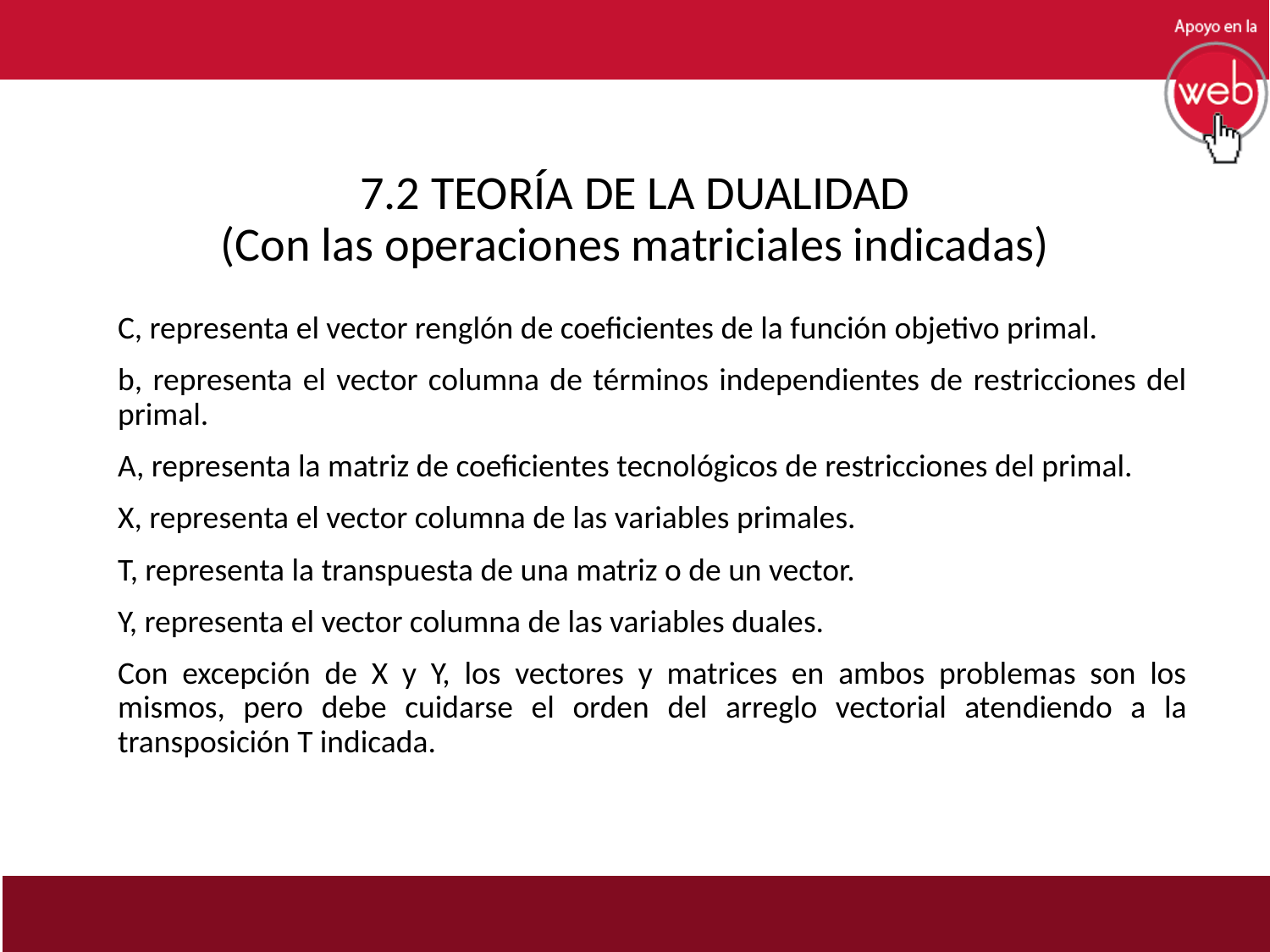

# 7.2 TEORÍA DE LA DUALIDAD (Con las operaciones matriciales indicadas)
C, representa el vector renglón de coeficientes de la función objetivo primal.
b, representa el vector columna de términos independientes de restricciones del primal.
A, representa la matriz de coeficientes tecnológicos de restricciones del primal.
X, representa el vector columna de las variables primales.
T, representa la transpuesta de una matriz o de un vector.
Y, representa el vector columna de las variables duales.
Con excepción de X y Y, los vectores y matrices en ambos problemas son los mismos, pero debe cuidarse el orden del arreglo vectorial atendiendo a la transposición T indicada.